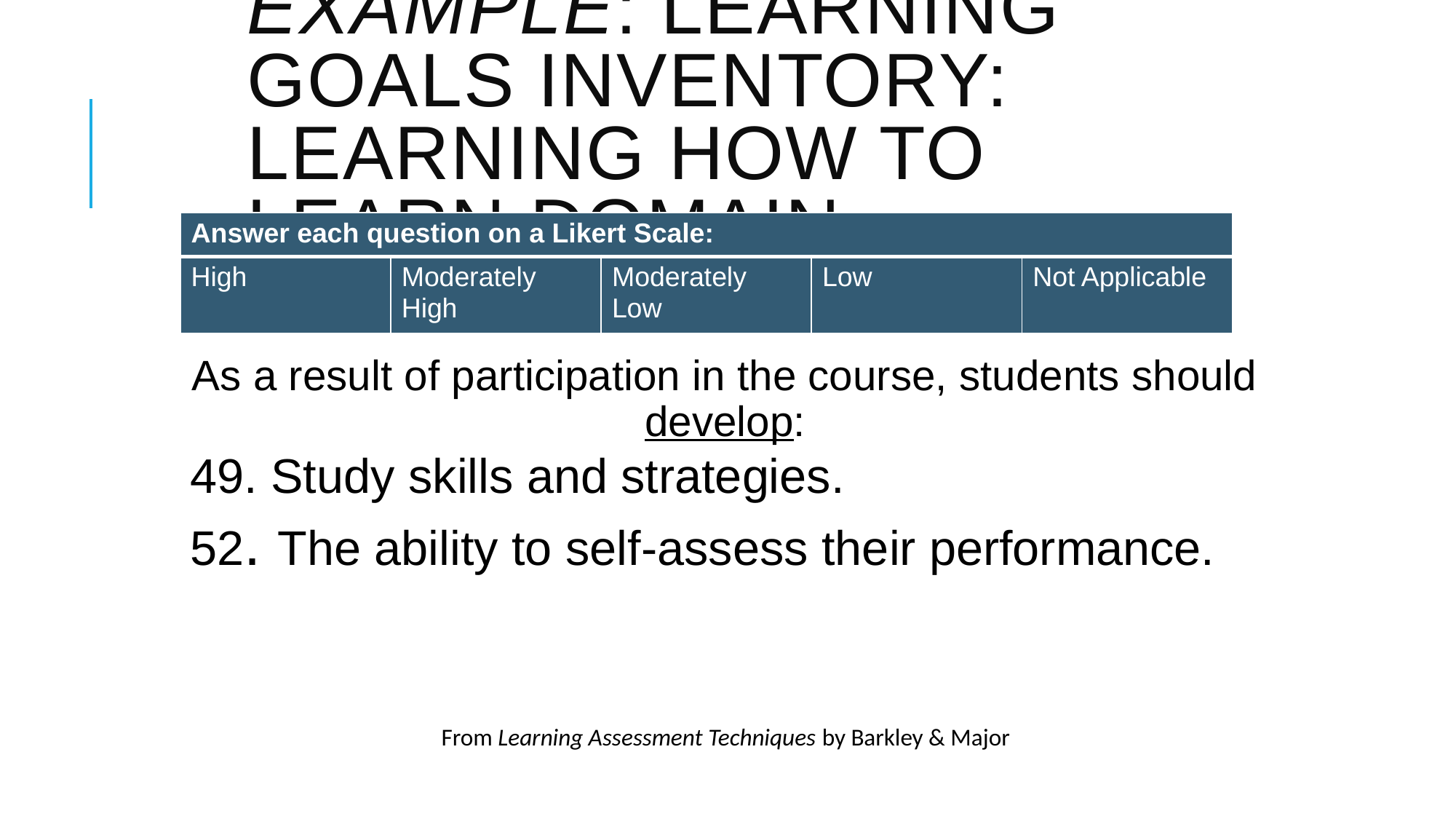

# Example: Learning Goals Inventory: learning how to learn Domain
| Answer each question on a Likert Scale: |  |  |  |  |
| --- | --- | --- | --- | --- |
| High | Moderately High | Moderately Low | Low | Not Applicable |
As a result of participation in the course, students should develop:
49. Study skills and strategies.
52. The ability to self-assess their performance.

From Learning Assessment Techniques by Barkley & Major